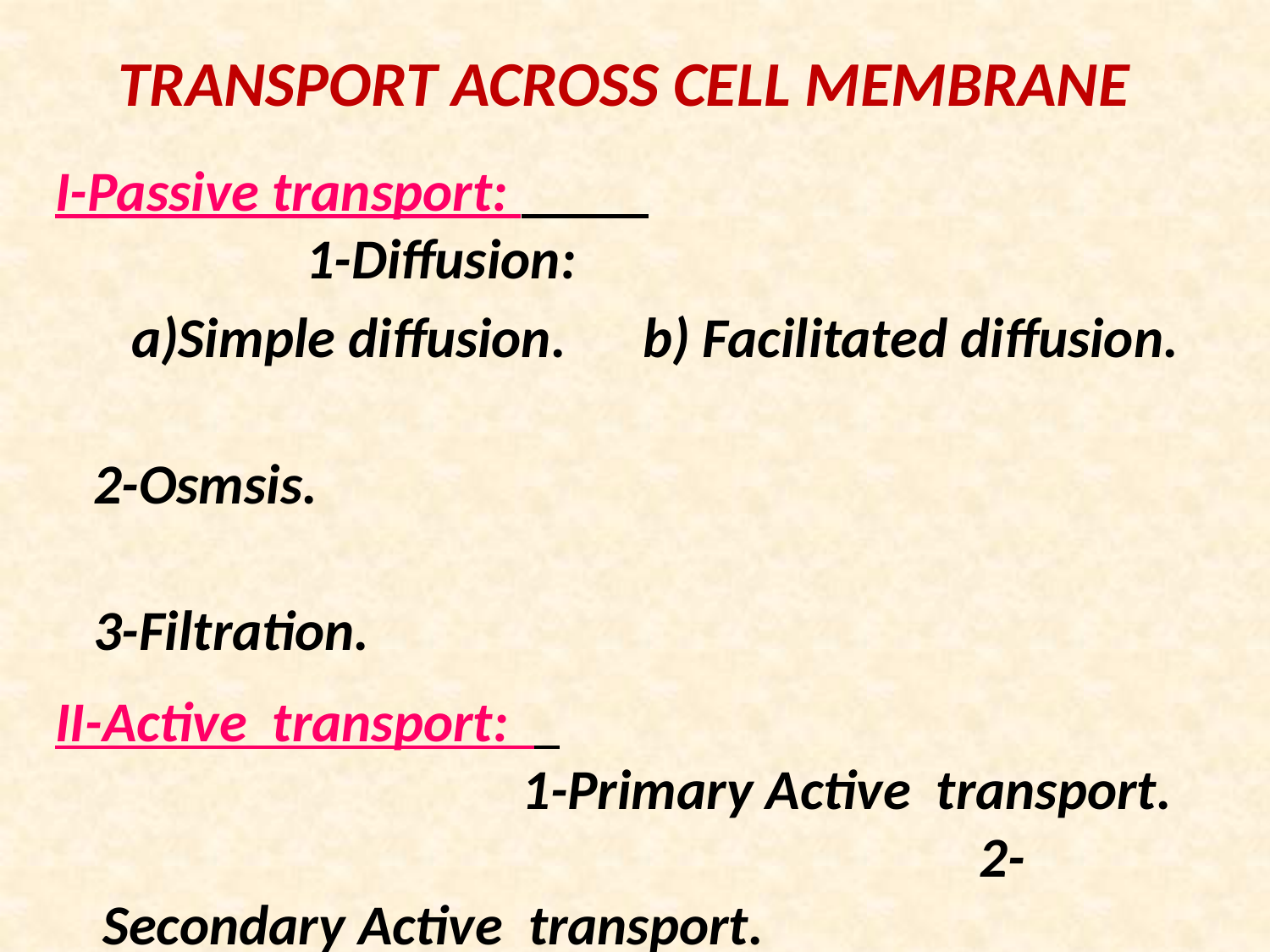

# TRANSPORT ACROSS CELL MEMBRANE
I-Passive transport:                                                                           1-Diffusion:
      a)Simple diffusion.      b) Facilitated diffusion.
   2-Osmsis.
   3-Filtration.

II-Active  transport:                                                                                            1-Primary Active  transport.                                                                            2-Secondary Active  transport.

III-Endocytosis & Exocytosis.